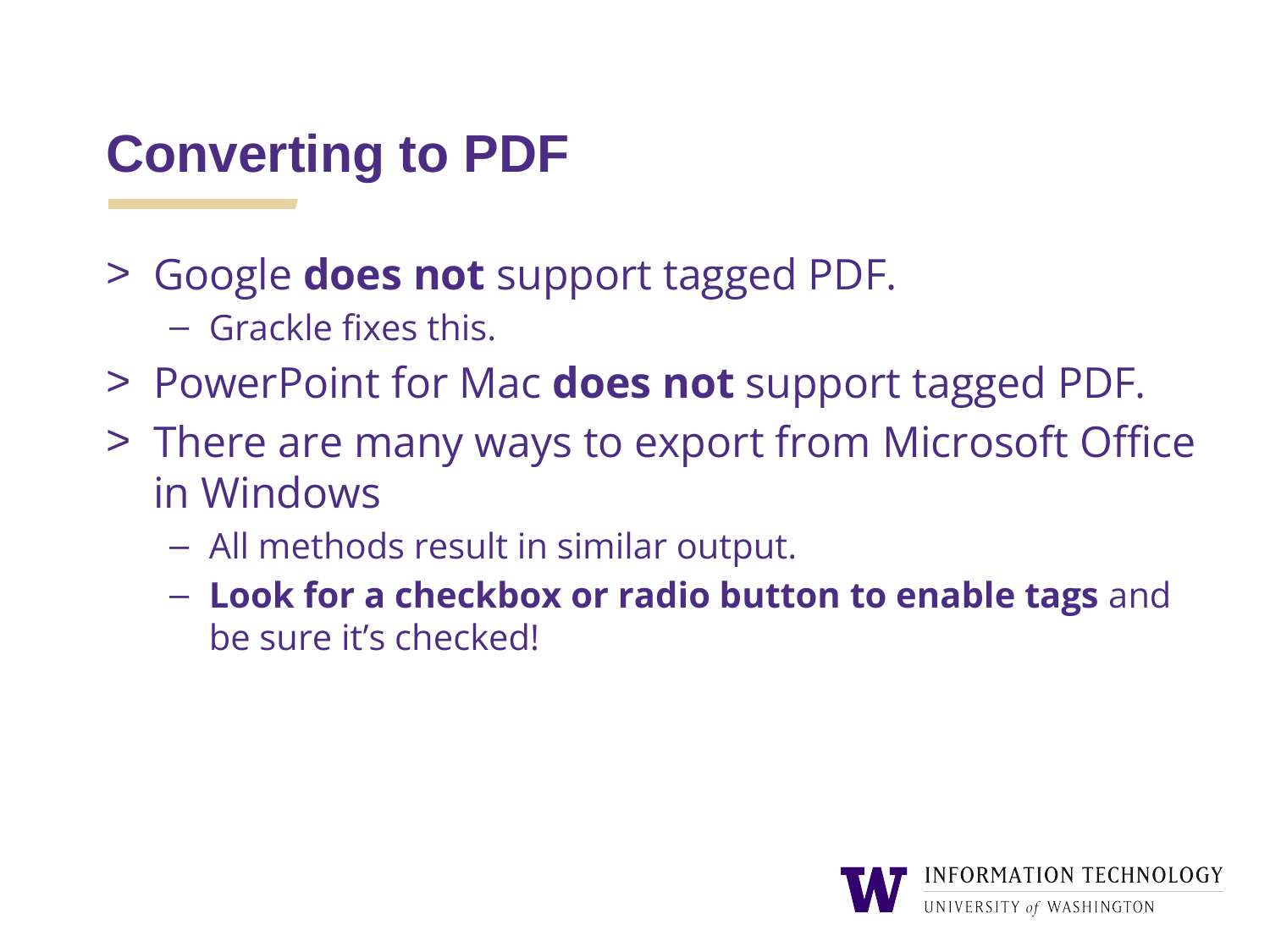

# Converting to PDF
Google does not support tagged PDF.
Grackle fixes this.
PowerPoint for Mac does not support tagged PDF.
There are many ways to export from Microsoft Office in Windows
All methods result in similar output.
Look for a checkbox or radio button to enable tags and be sure it’s checked!